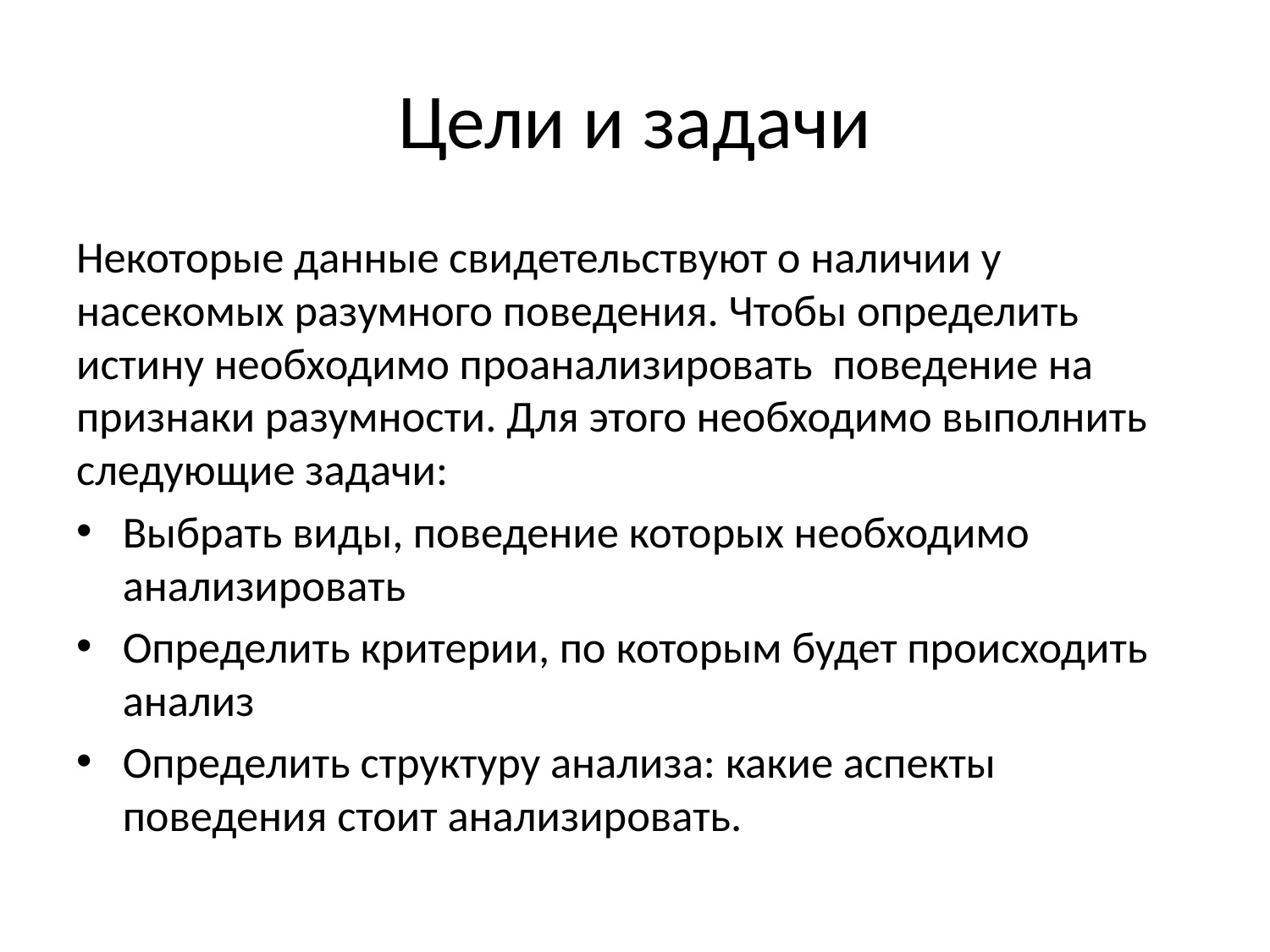

# Цели и задачи
Некоторые данные свидетельствуют о наличии у насекомых разумного поведения. Чтобы определить истину необходимо проанализировать  поведение на признаки разумности. Для этого необходимо выполнить следующие задачи:
Выбрать виды, поведение которых необходимо анализировать
Определить критерии, по которым будет происходить анализ
Определить структуру анализа: какие аспекты поведения стоит анализировать.